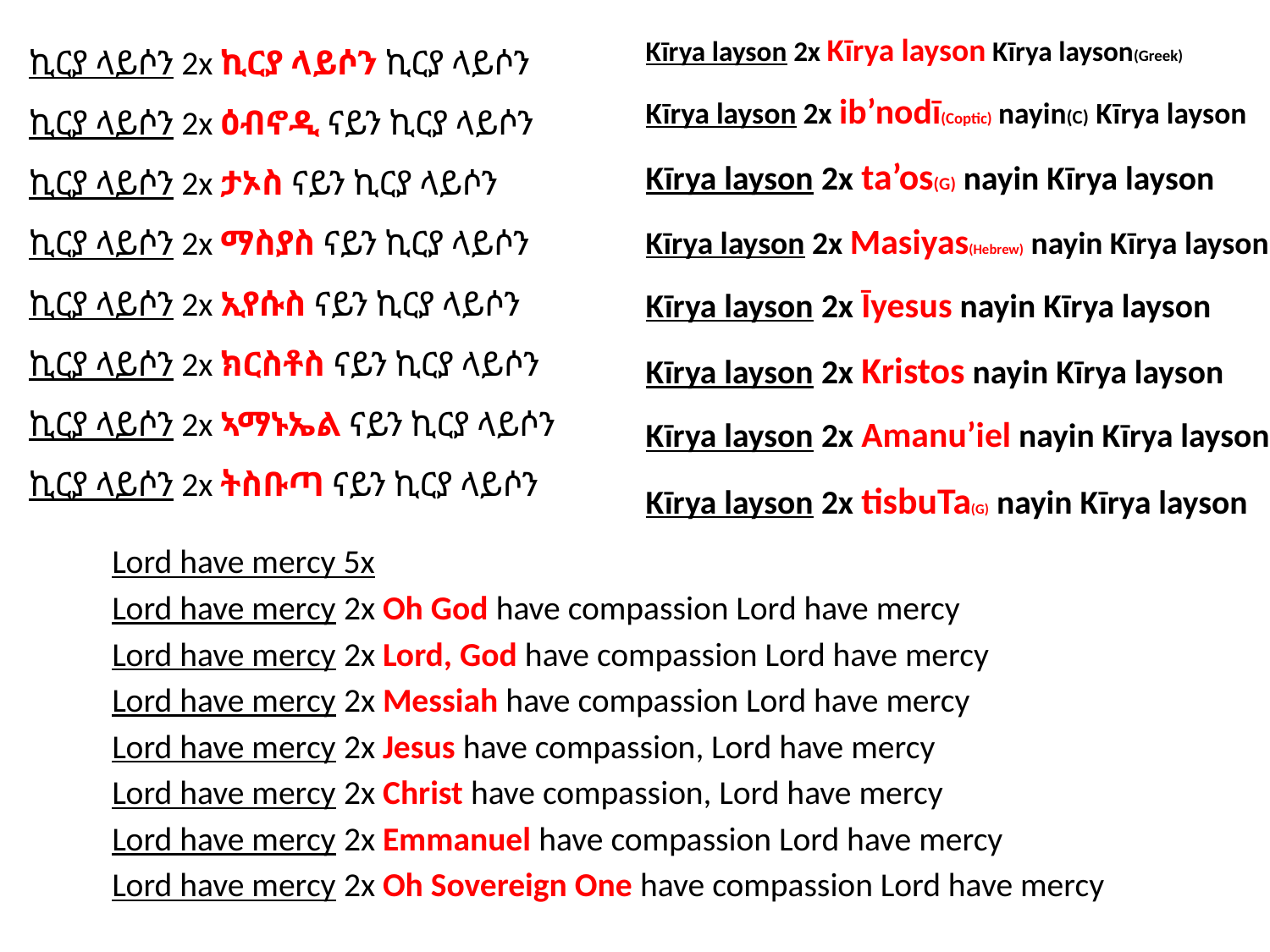

Kīrya layson 2x Kīrya layson Kīrya layson(Greek)
Kīrya layson 2x ib’nodī(Coptic)  nayin(C) Kīrya layson
Kīrya layson 2x ta’os(G) nayin Kīrya layson
Kīrya layson 2x Masiyas(Hebrew) nayin Kīrya layson
Kīrya layson 2x Īyesus nayin Kīrya layson
Kīrya layson 2x Kristos nayin Kīrya layson
Kīrya layson 2x Amanu’iel nayin Kīrya layson
Kīrya layson 2x tisbuTa(G) nayin Kīrya layson
ኪርያ ላይሶን 2x ኪርያ ላይሶን ኪርያ ላይሶን
ኪርያ ላይሶን 2x ዕብኖዲ ናይን ኪርያ ላይሶን
ኪርያ ላይሶን 2x ታኦስ ናይን ኪርያ ላይሶን
ኪርያ ላይሶን 2x ማስያስ ናይን ኪርያ ላይሶን
ኪርያ ላይሶን 2x ኢየሱስ ናይን ኪርያ ላይሶን
ኪርያ ላይሶን 2x ክርስቶስ ናይን ኪርያ ላይሶን
ኪርያ ላይሶን 2x ኣማኑኤል ናይን ኪርያ ላይሶን
ኪርያ ላይሶን 2x ትስቡጣ ናይን ኪርያ ላይሶን
Lord have mercy 5x
Lord have mercy 2x Oh God have compassion Lord have mercy
Lord have mercy 2x Lord, God have compassion Lord have mercy
Lord have mercy 2x Messiah have compassion Lord have mercy
Lord have mercy 2x Jesus have compassion, Lord have mercy
Lord have mercy 2x Christ have compassion, Lord have mercy
Lord have mercy 2x Emmanuel have compassion Lord have mercy
Lord have mercy 2x Oh Sovereign One have compassion Lord have mercy